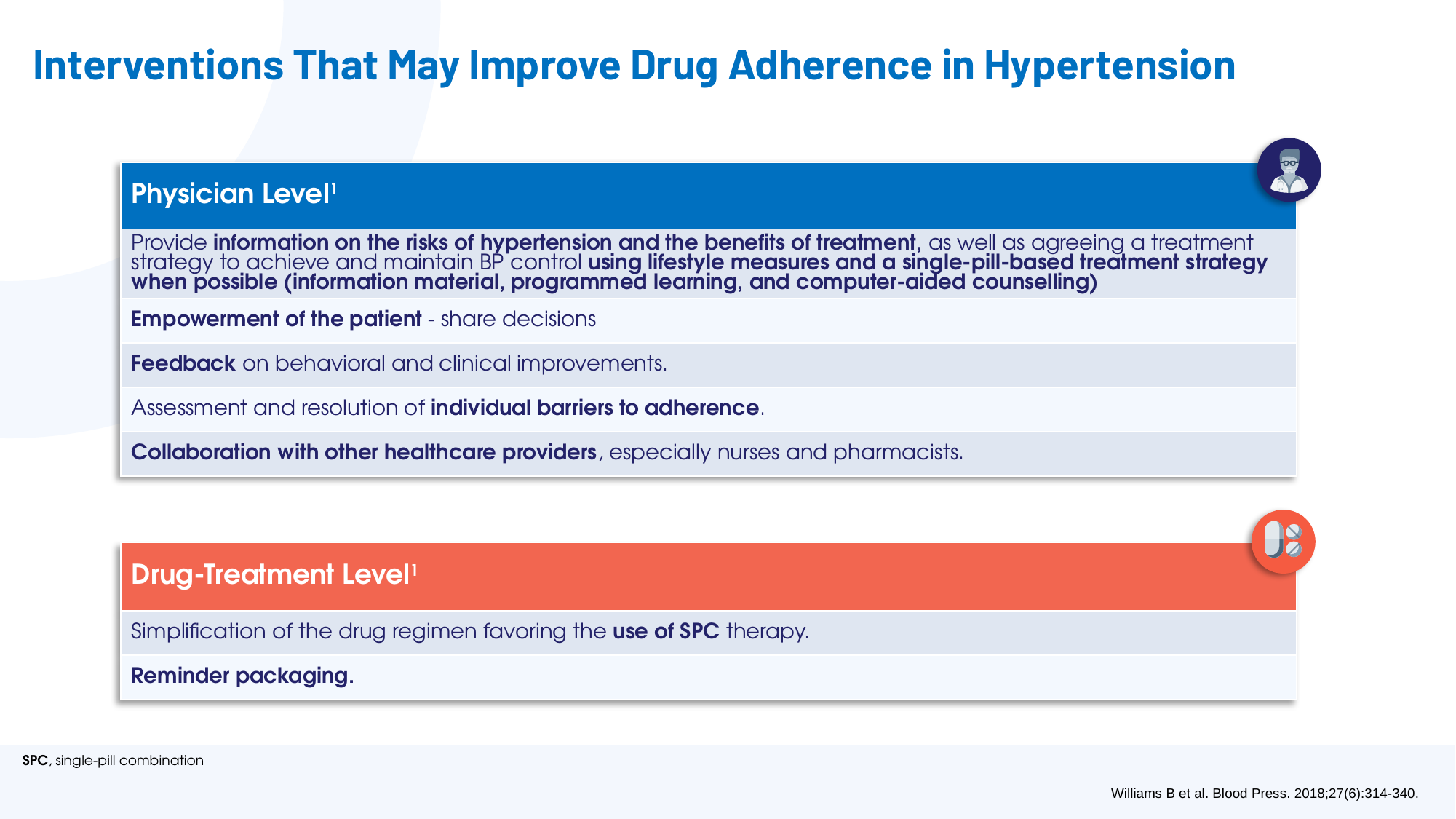

Interventions That May Improve Drug Adherence in Hypertension

| Physician Level1 |
| --- |
| Provide information on the risks of hypertension and the benefits of treatment, as well as agreeing a treatment strategy to achieve and maintain BP control using lifestyle measures and a single-pill-based treatment strategy when possible (information material, programmed learning, and computer-aided counselling) |
| Empowerment of the patient - share decisions |
| Feedback on behavioral and clinical improvements. |
| Assessment and resolution of individual barriers to adherence. |
| Collaboration with other healthcare providers, especially nurses and pharmacists. |

| Drug-Treatment Level1 |
| --- |
| Simplification of the drug regimen favoring the use of SPC therapy. |
| Reminder packaging. |
SPC, single-pill combination
Williams B et al. Blood Press. 2018;27(6):314-340.